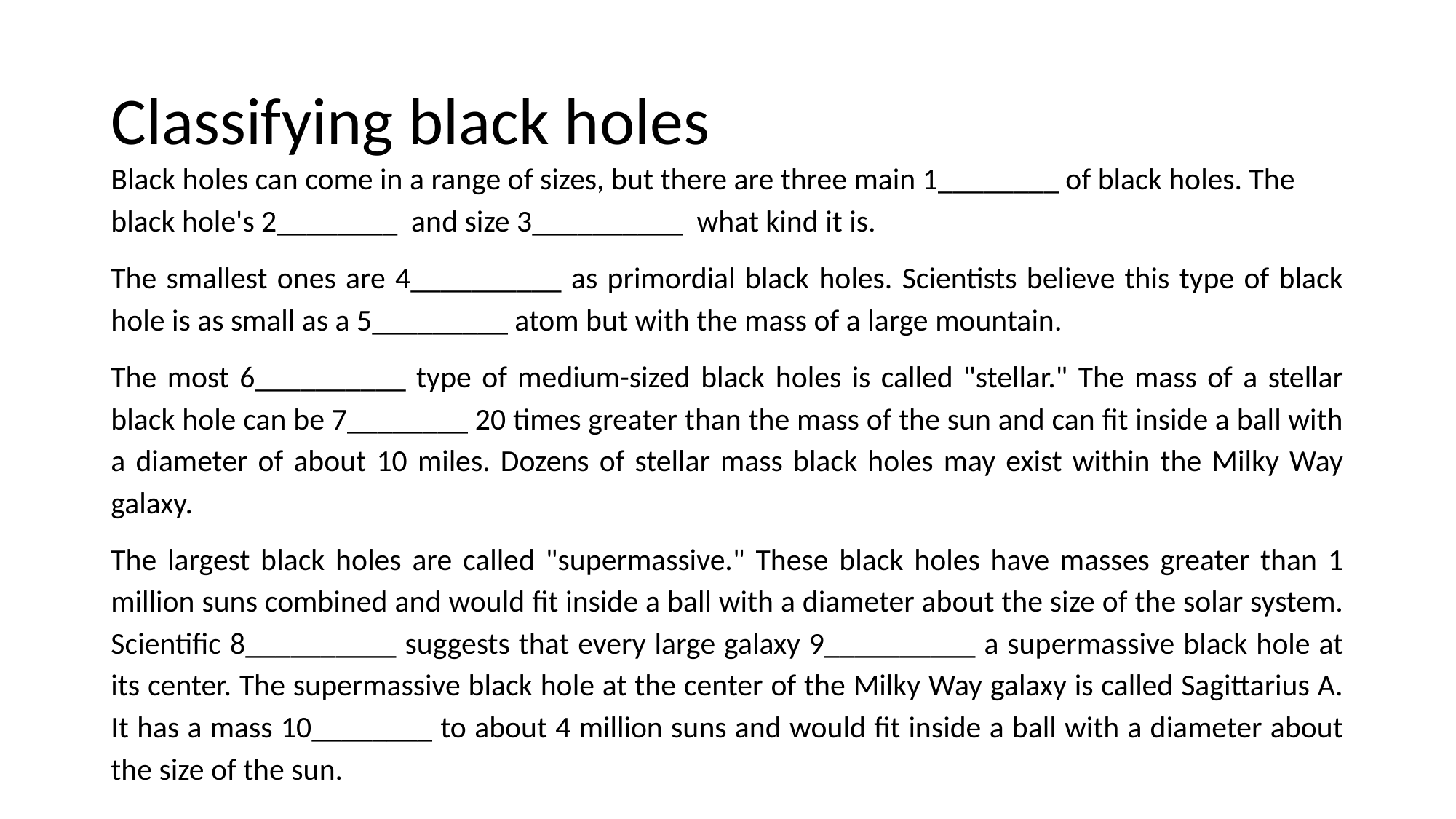

# Classifying black holes
Black holes can come in a range of sizes, but there are three main 1________ of black holes. The black hole's 2________  and size 3__________  what kind it is.
The smallest ones are 4__________ as primordial black holes. Scientists believe this type of black hole is as small as a 5_________ atom but with the mass of a large mountain.
The most 6__________ type of medium-sized black holes is called "stellar." The mass of a stellar black hole can be 7________ 20 times greater than the mass of the sun and can fit inside a ball with a diameter of about 10 miles. Dozens of stellar mass black holes may exist within the Milky Way galaxy.
The largest black holes are called "supermassive." These black holes have masses greater than 1 million suns combined and would fit inside a ball with a diameter about the size of the solar system. Scientific 8__________ suggests that every large galaxy 9__________ a supermassive black hole at its center. The supermassive black hole at the center of the Milky Way galaxy is called Sagittarius A. It has a mass 10________ to about 4 million suns and would fit inside a ball with a diameter about the size of the sun.